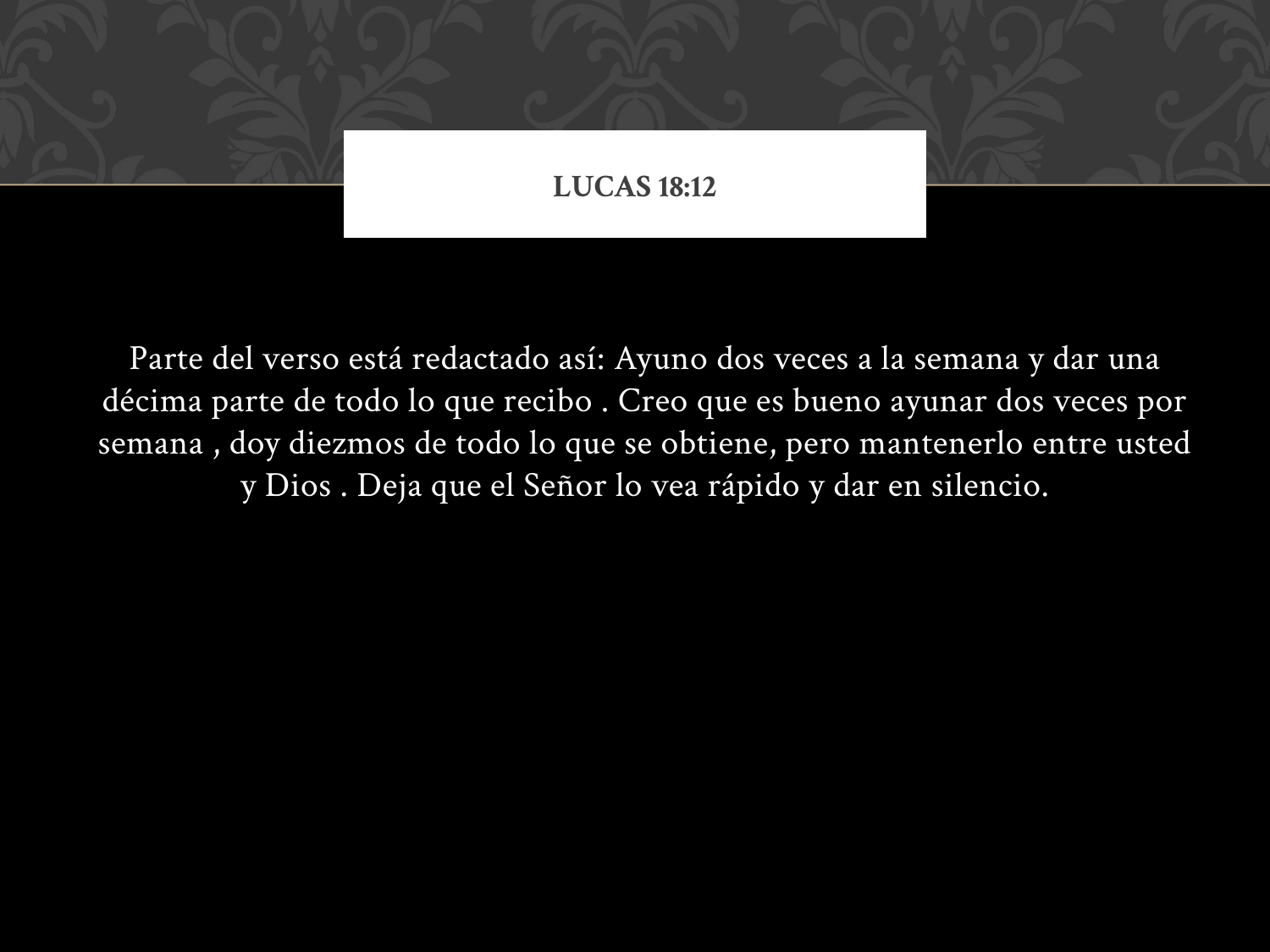

# LUCAS 18:12
Parte del verso está redactado así: Ayuno dos veces a la semana y dar una décima parte de todo lo que recibo . Creo que es bueno ayunar dos veces por semana , doy diezmos de todo lo que se obtiene, pero mantenerlo entre usted y Dios . Deja que el Señor lo vea rápido y dar en silencio.